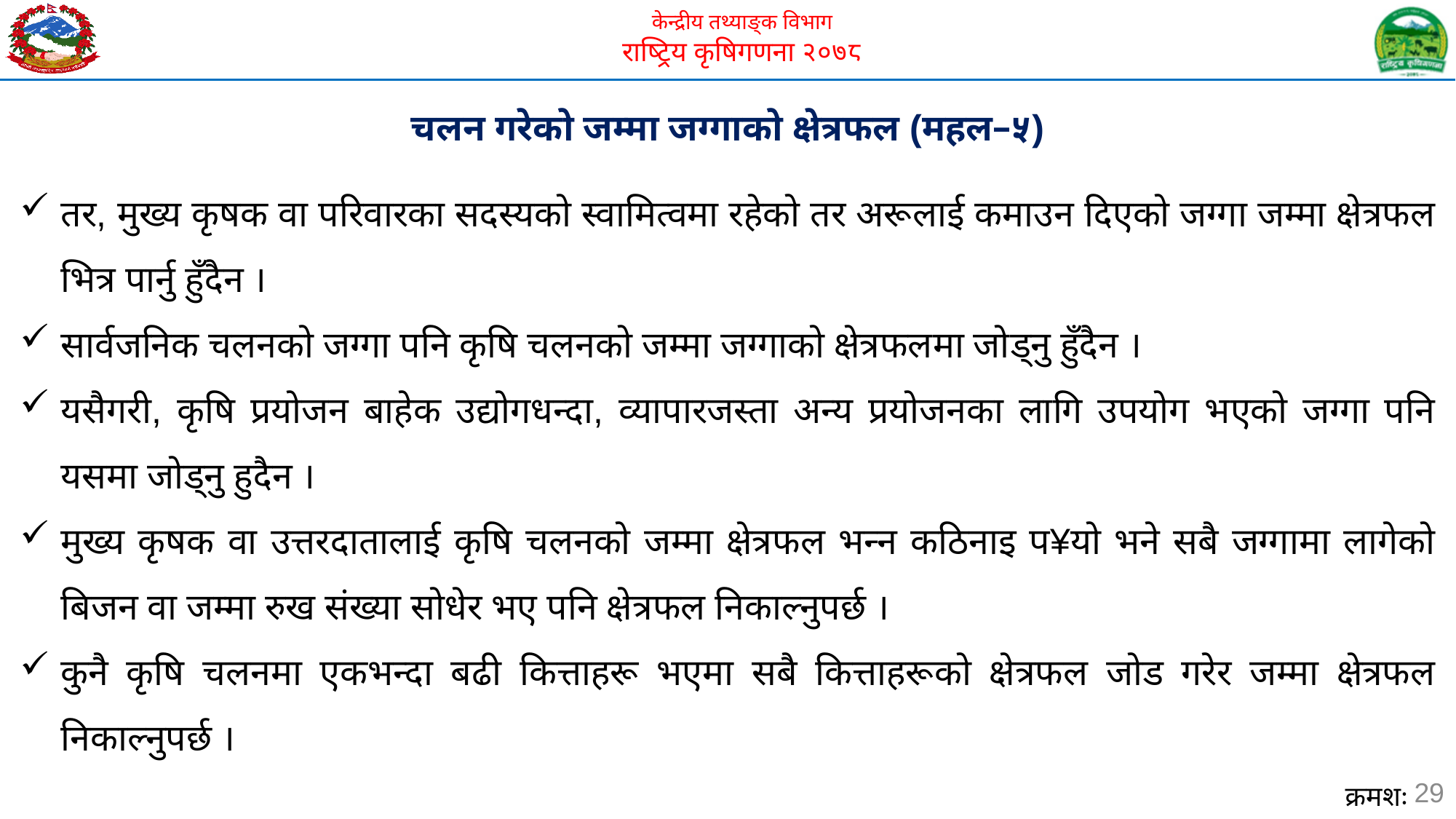

चलन गरेको जम्मा जग्गाको क्षेत्रफल (महल–५)

तर, मुख्य कृषक वा परिवारका सदस्यको स्वामित्वमा रहेको तर अरूलाई कमाउन दिएको जग्गा जम्मा क्षेत्रफल भित्र पार्नु हुँदैन ।
सार्वजनिक चलनको जग्गा पनि कृषि चलनको जम्मा जग्गाको क्षेत्रफलमा जोड्नु हुँदैन ।
यसैगरी, कृषि प्रयोजन बाहेक उद्योगधन्दा, व्यापारजस्ता अन्य प्रयोजनका लागि उपयोग भएको जग्गा पनि यसमा जोड्नु हुदैन ।
मुख्य कृषक वा उत्तरदातालाई कृषि चलनको जम्मा क्षेत्रफल भन्न कठिनाइ प¥यो भने सबै जग्गामा लागेको बिजन वा जम्मा रुख संख्या सोधेर भए पनि क्षेत्रफल निकाल्नुपर्छ ।
कुनै कृषि चलनमा एकभन्दा बढी कित्ताहरू भएमा सबै कित्ताहरूको क्षेत्रफल जोड गरेर जम्मा क्षेत्रफल निकाल्नुपर्छ ।

29
क्रमशः